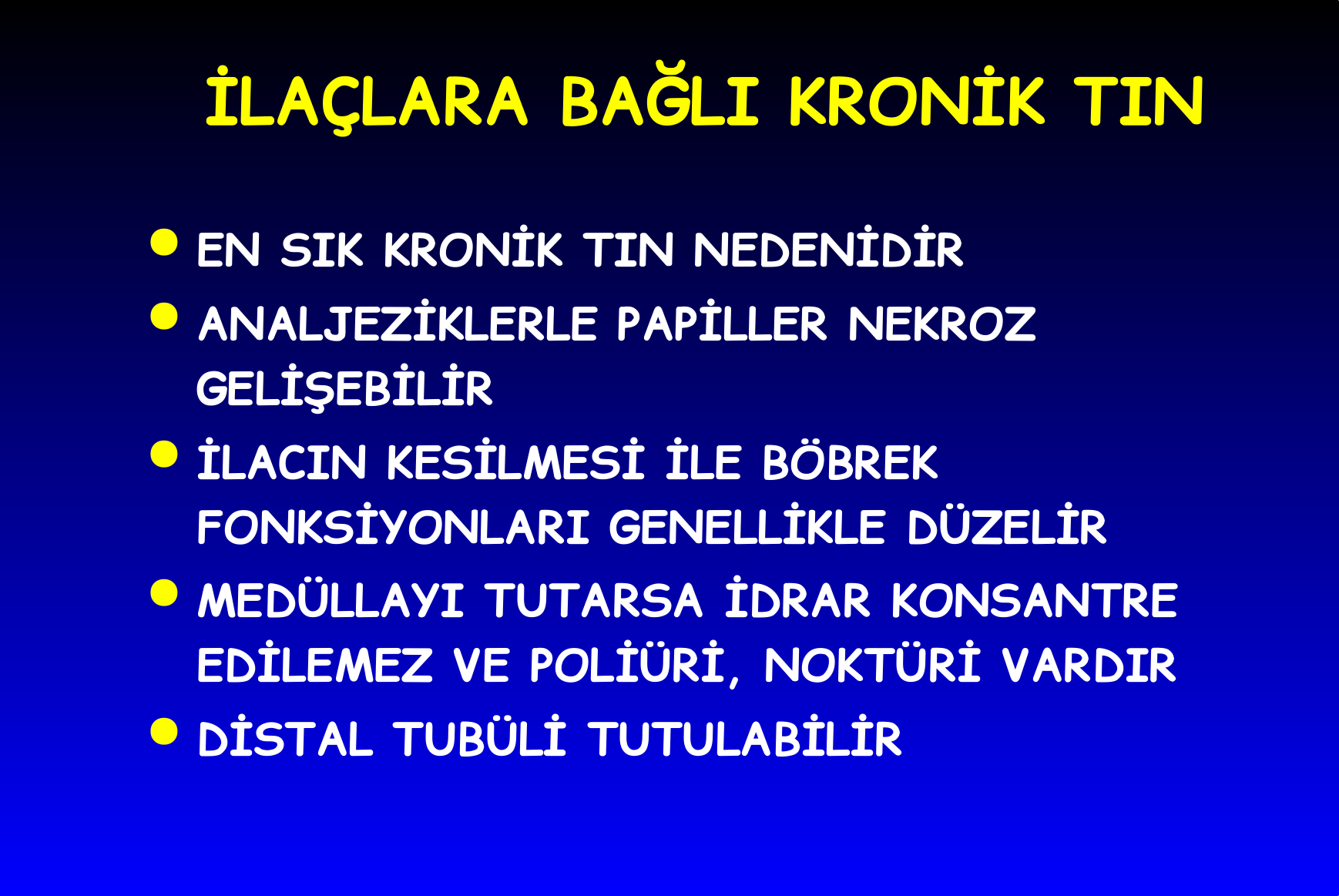

# İLAÇLARA BAĞLI KRONİK TIN
EN SIK KRONİK TIN NEDENİDİR
ANALJEZİKLERLE PAPİLLER NEKROZ GELİŞEBİLİR
İLACIN KESİLMESİ İLE BÖBREK FONKSİYONLARI GENELLİKLE DÜZELİR
MEDÜLLAYI TUTARSA İDRAR KONSANTRE EDİLEMEZ VE POLİÜRİ, NOKTÜRİ VARDIR
DİSTAL TUBÜLİ TUTULABİLİR